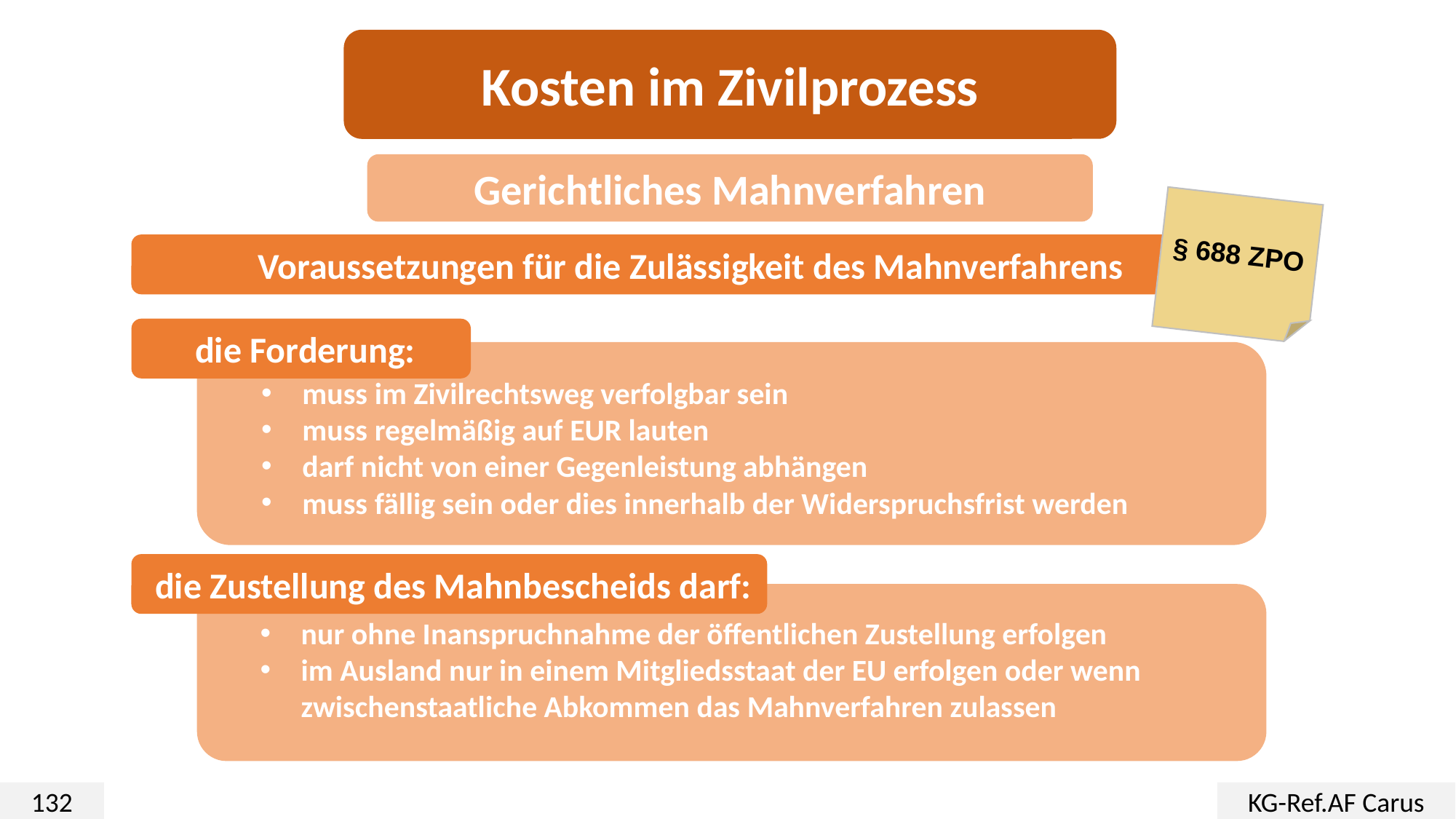

Kosten im Zivilprozess
Gerichtliches Mahnverfahren
§ 688 ZPO
 Voraussetzungen für die Zulässigkeit des Mahnverfahrens

 die Forderung:

muss im Zivilrechtsweg verfolgbar sein
muss regelmäßig auf EUR lauten
darf nicht von einer Gegenleistung abhängen
muss fällig sein oder dies innerhalb der Widerspruchsfrist werden

 die Zustellung des Mahnbescheids darf:

nur ohne Inanspruchnahme der öffentlichen Zustellung erfolgen
im Ausland nur in einem Mitgliedsstaat der EU erfolgen oder wenn zwischenstaatliche Abkommen das Mahnverfahren zulassen

132
KG-Ref.AF Carus